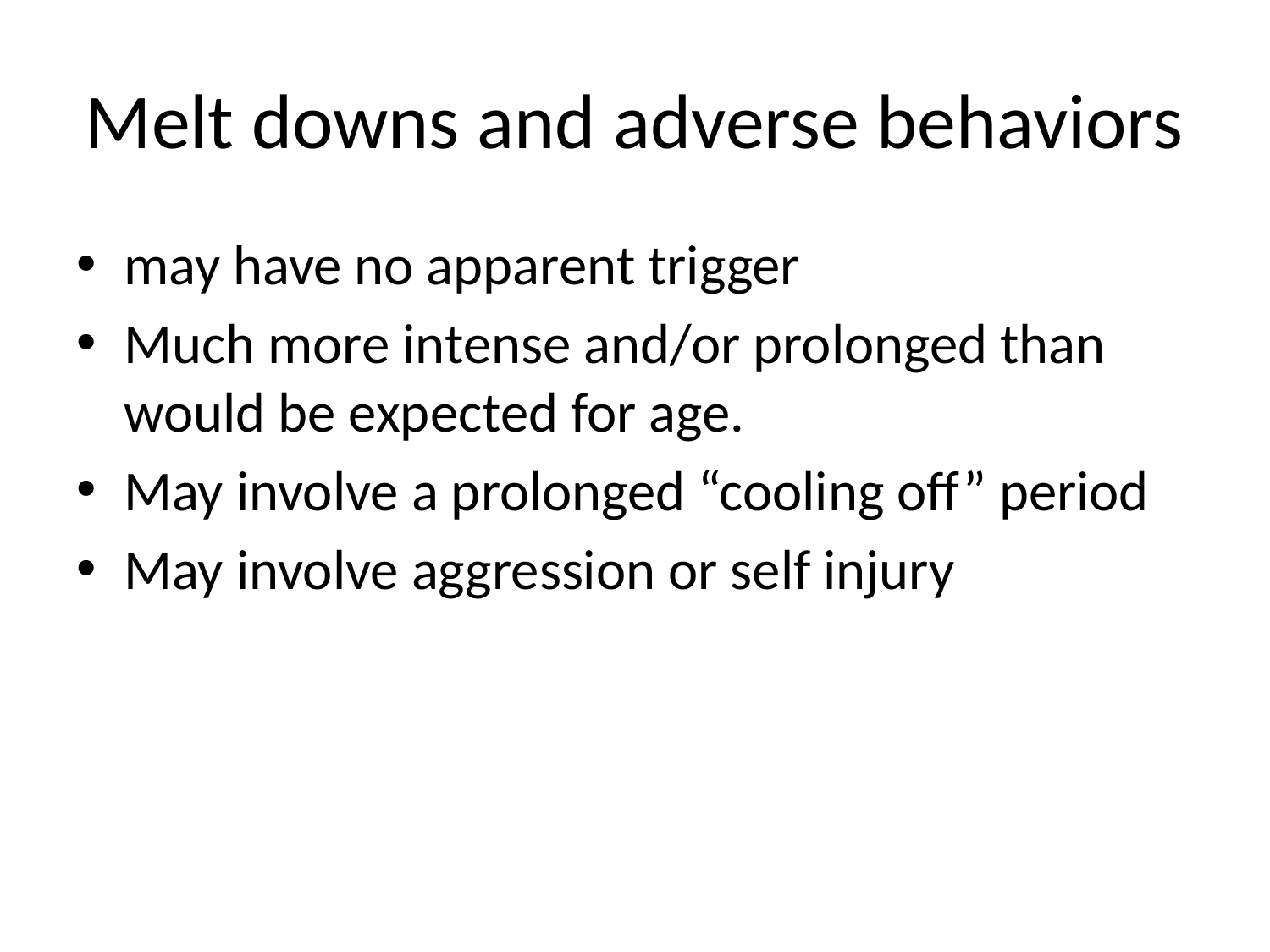

# Melt downs and adverse behaviors
may have no apparent trigger
Much more intense and/or prolonged than would be expected for age.
May involve a prolonged “cooling off” period
May involve aggression or self injury